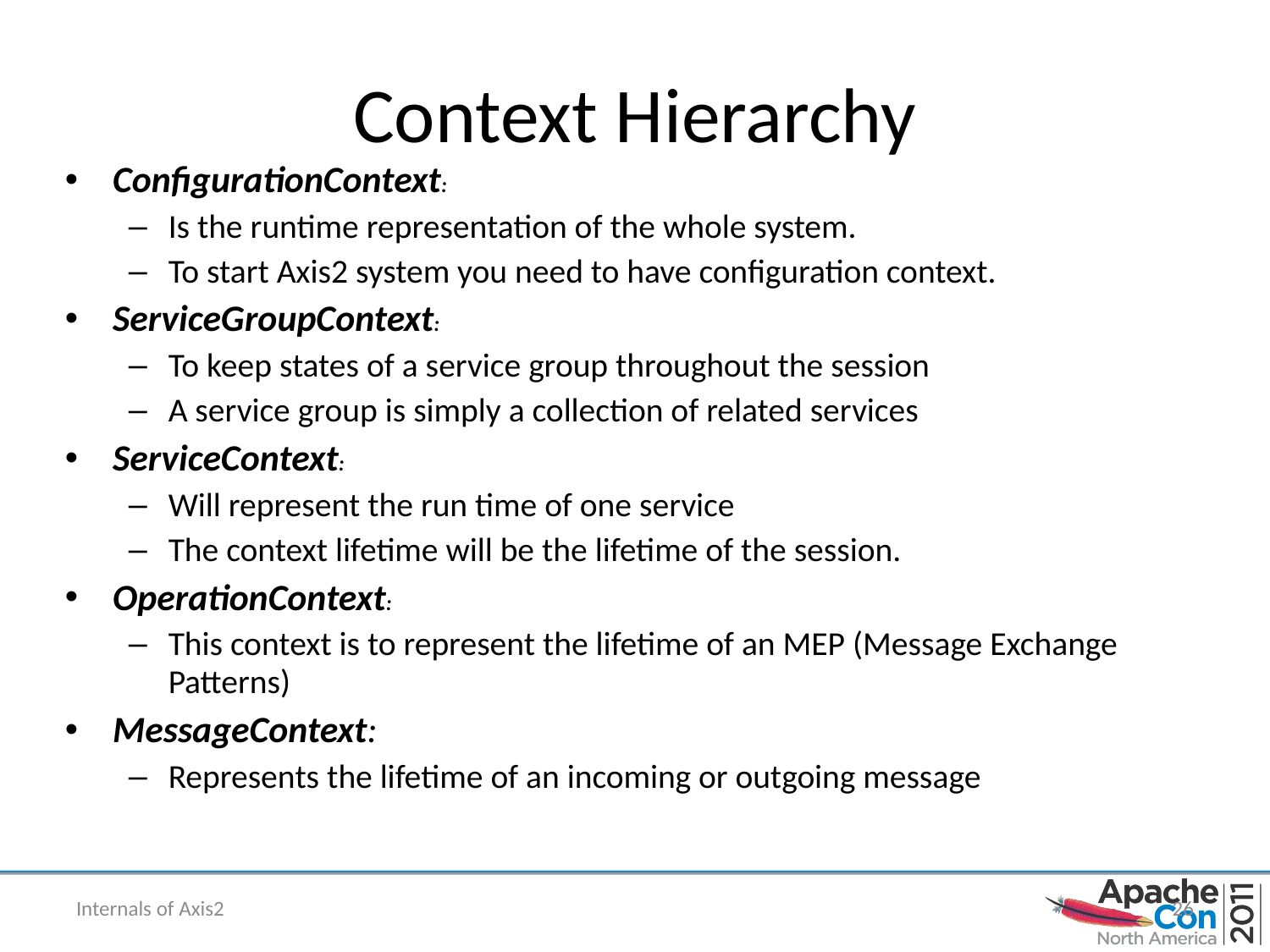

# Context Hierarchy
ConfigurationContext:
Is the runtime representation of the whole system.
To start Axis2 system you need to have configuration context.
ServiceGroupContext:
To keep states of a service group throughout the session
A service group is simply a collection of related services
ServiceContext:
Will represent the run time of one service
The context lifetime will be the lifetime of the session.
OperationContext:
This context is to represent the lifetime of an MEP (Message Exchange Patterns)
MessageContext:
Represents the lifetime of an incoming or outgoing message
Internals of Axis2
26